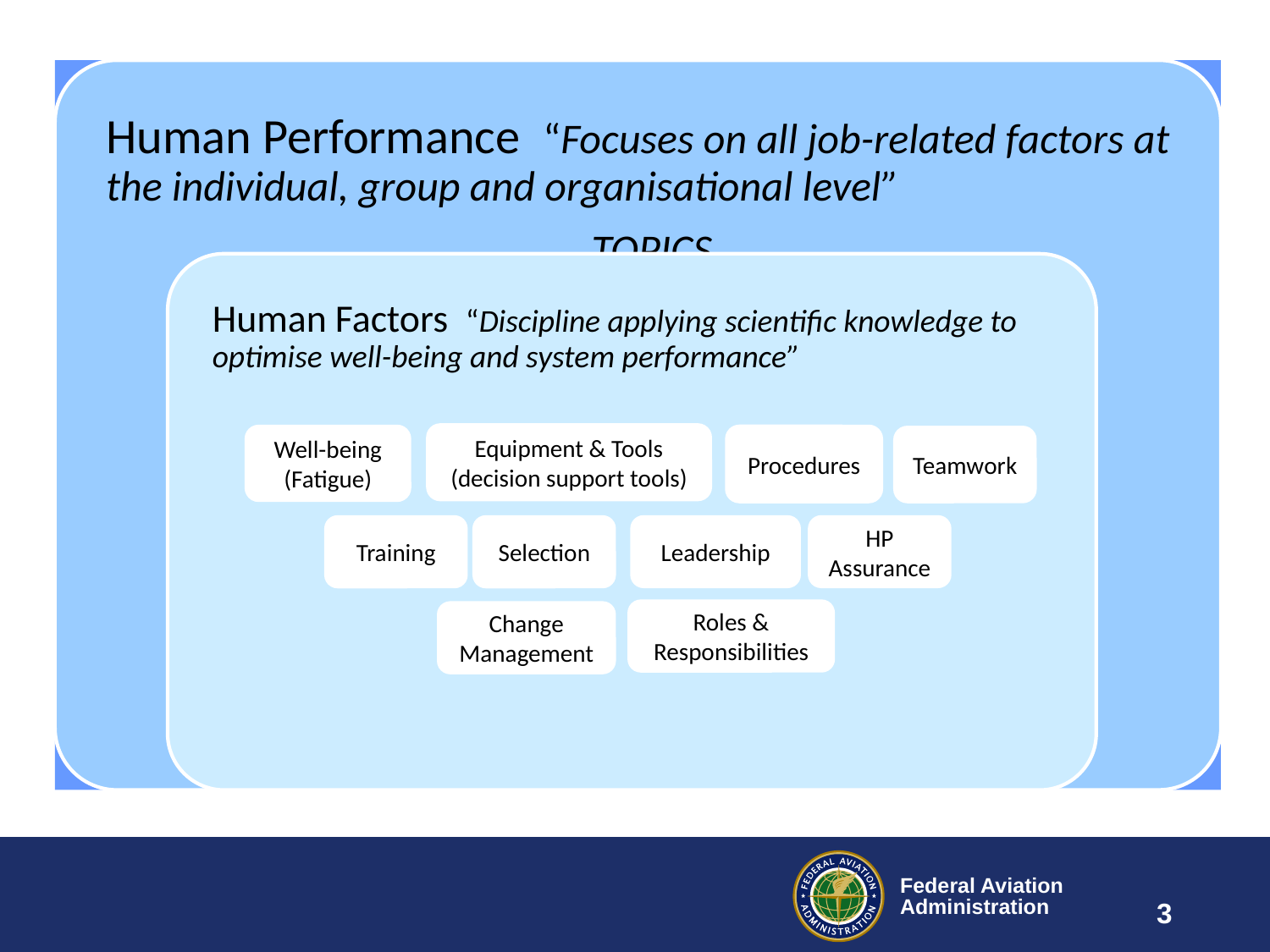

Human Performance  “Focuses on all job-related factors at the individual, group and organisational level”
 TOPICS
Human Factors  “Discipline applying scientific knowledge to optimise well-being and system performance”
Equipment & Tools (decision support tools)
Well-being (Fatigue)
Procedures
Teamwork
Training
Selection
Leadership
HP Assurance
Roles & Responsibilities
Change Management